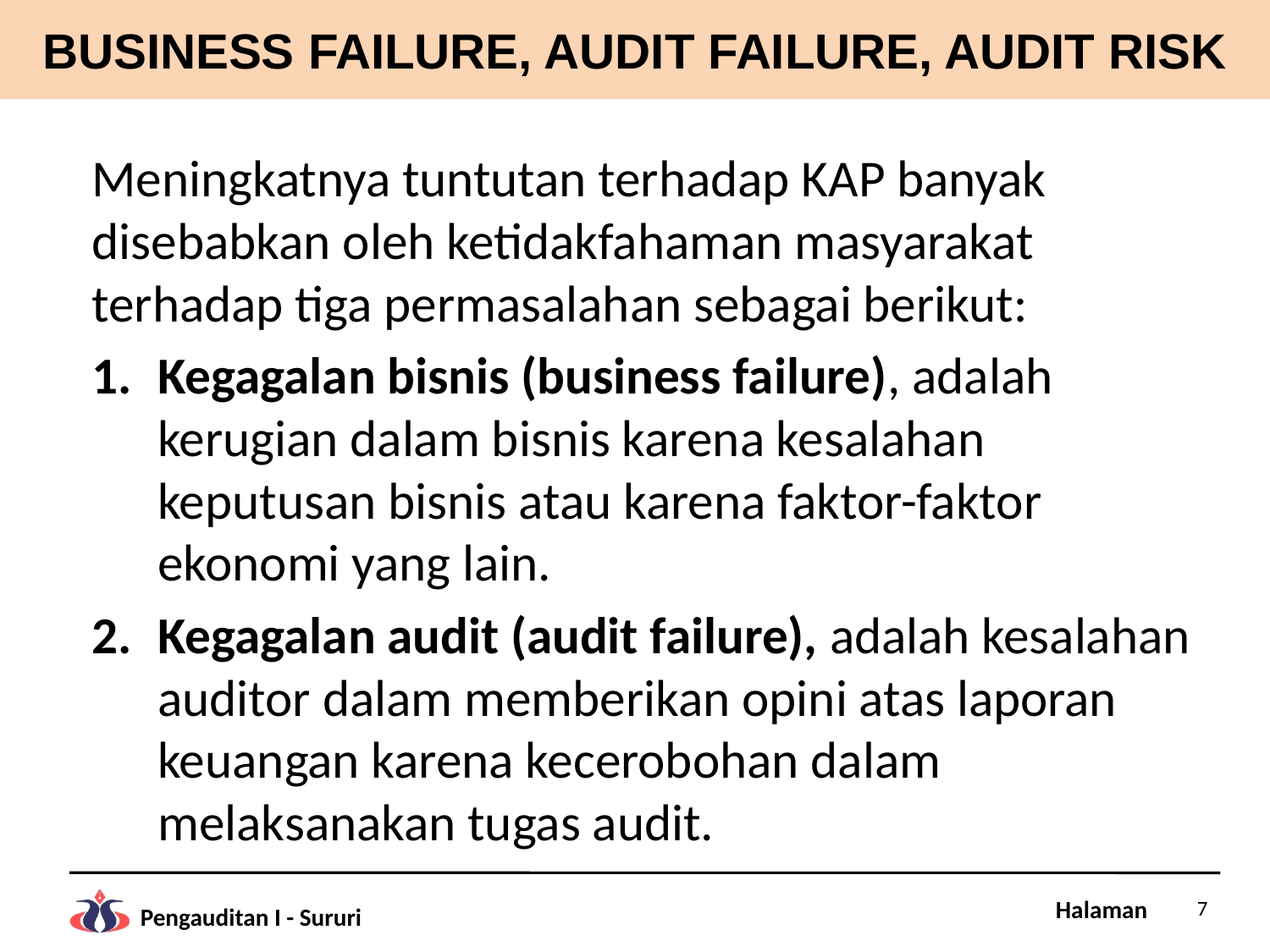

# BUSINESS FAILURE, AUDIT FAILURE, AUDIT RISK
Meningkatnya tuntutan terhadap KAP banyak disebabkan oleh ketidakfahaman masyarakat terhadap tiga permasalahan sebagai berikut:
Kegagalan bisnis (business failure), adalah kerugian dalam bisnis karena kesalahan keputusan bisnis atau karena faktor-faktor ekonomi yang lain.
Kegagalan audit (audit failure), adalah kesalahan auditor dalam memberikan opini atas laporan keuangan karena kecerobohan dalam melaksanakan tugas audit.
7